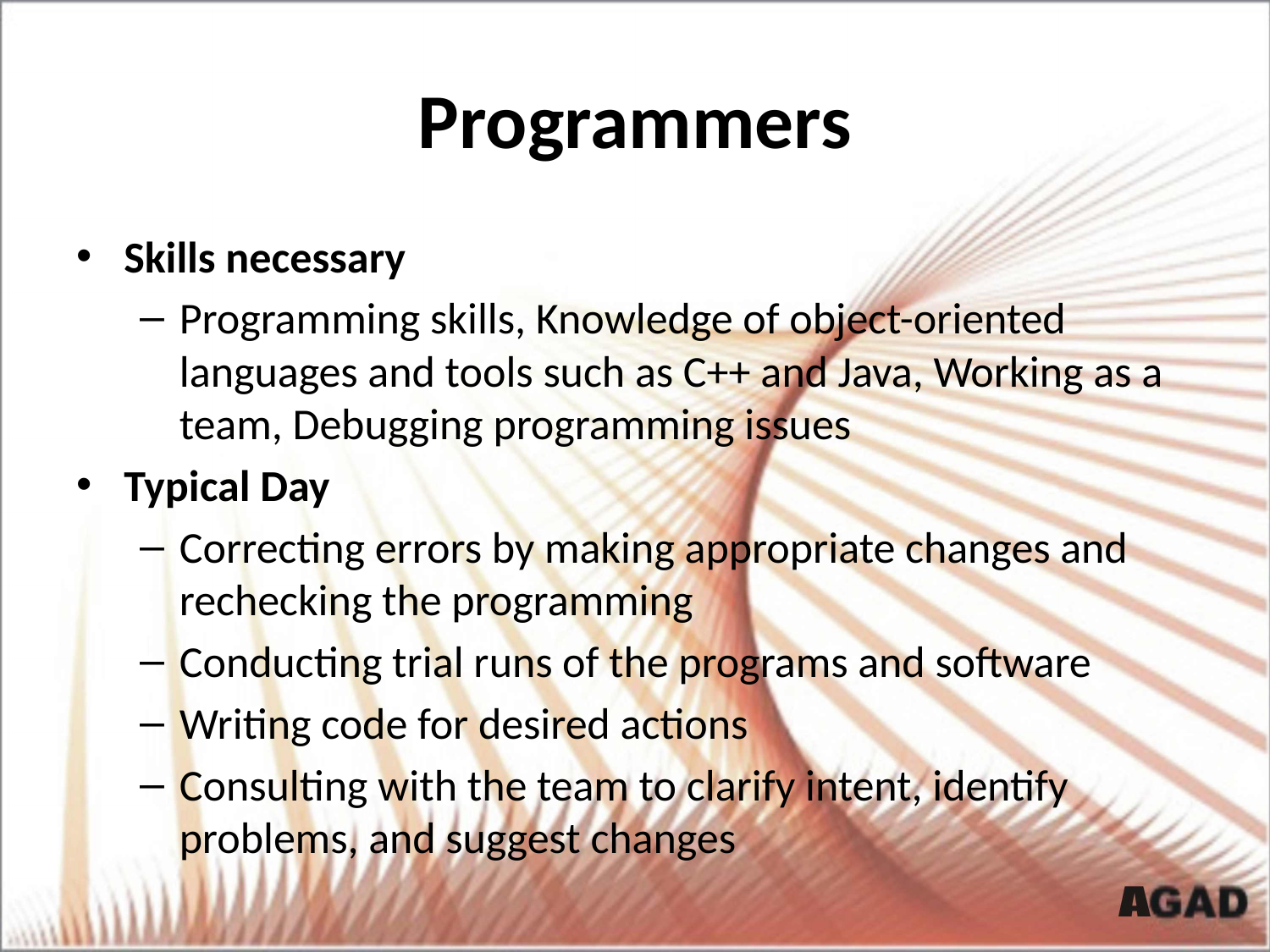

# Programmers
Skills necessary
Programming skills, Knowledge of object-oriented languages and tools such as C++ and Java, Working as a team, Debugging programming issues
Typical Day
Correcting errors by making appropriate changes and rechecking the programming
Conducting trial runs of the programs and software
Writing code for desired actions
Consulting with the team to clarify intent, identify problems, and suggest changes